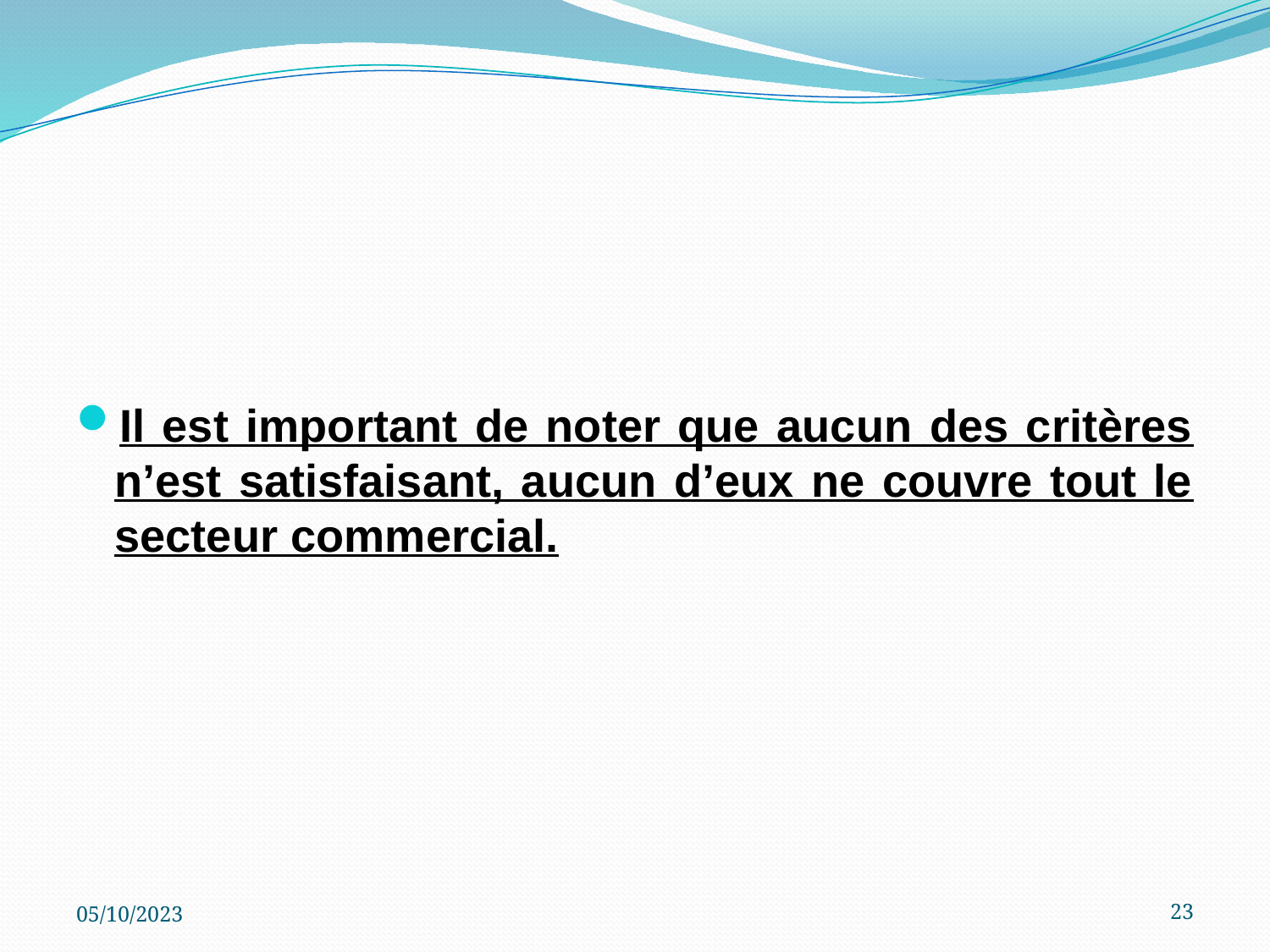

Il est important de noter que aucun des critères n’est satisfaisant, aucun d’eux ne couvre tout le secteur commercial.

05/10/2023
23